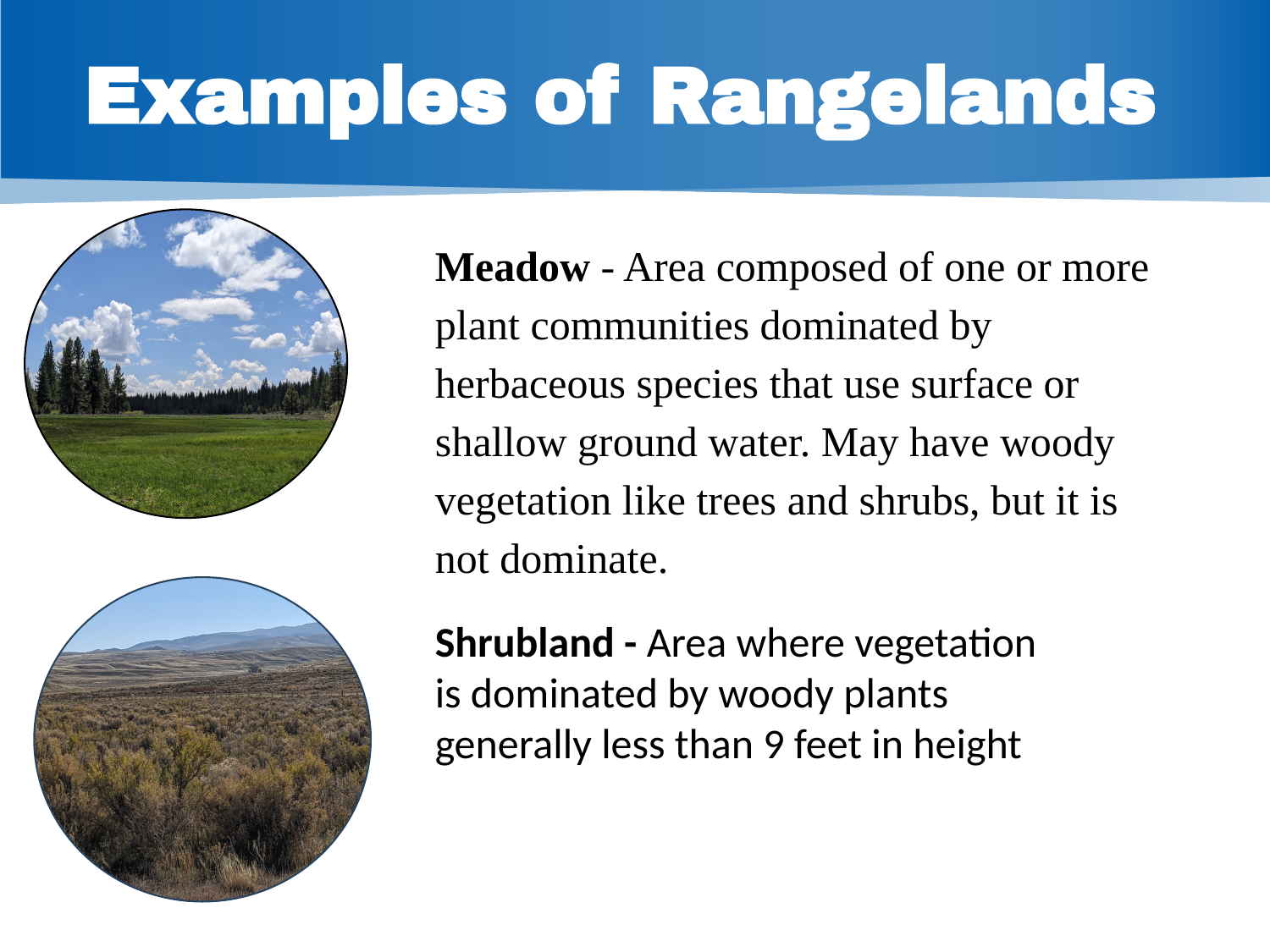

# Examples of Rangelands

Meadow - Area composed of one or more plant communities dominated by herbaceous species that use surface or shallow ground water. May have woody vegetation like trees and shrubs, but it is not dominate.
Marsh
Shrubland

Shrubland - Area where vegetation is dominated by woody plants generally less than 9 feet in height
Grassland
Savanna